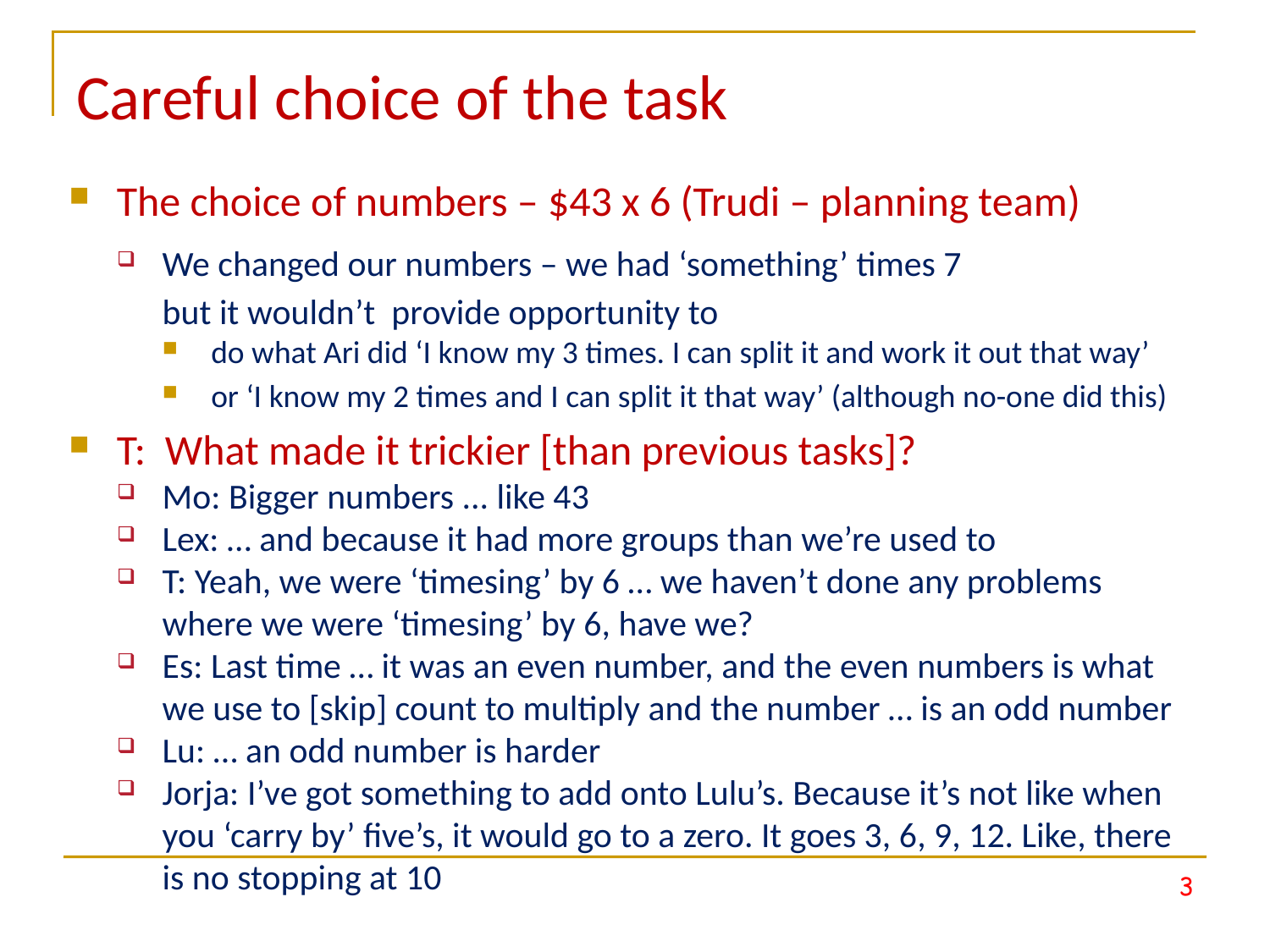

# Careful choice of the task
The choice of numbers – $43 x 6 (Trudi – planning team)
We changed our numbers – we had ‘something’ times 7
but it wouldn’t  provide opportunity to
do what Ari did ‘I know my 3 times. I can split it and work it out that way’
or ‘I know my 2 times and I can split it that way’ (although no-one did this)
T:  What made it trickier [than previous tasks]?
Mo: Bigger numbers ... like 43
Lex: … and because it had more groups than we’re used to
T: Yeah, we were ‘timesing’ by 6 … we haven’t done any problems where we were ‘timesing’ by 6, have we?
Es: Last time … it was an even number, and the even numbers is what we use to [skip] count to multiply and the number … is an odd number
Lu: … an odd number is harder
Jorja: I’ve got something to add onto Lulu’s. Because it’s not like when you ‘carry by’ five’s, it would go to a zero. It goes 3, 6, 9, 12. Like, there is no stopping at 10

3